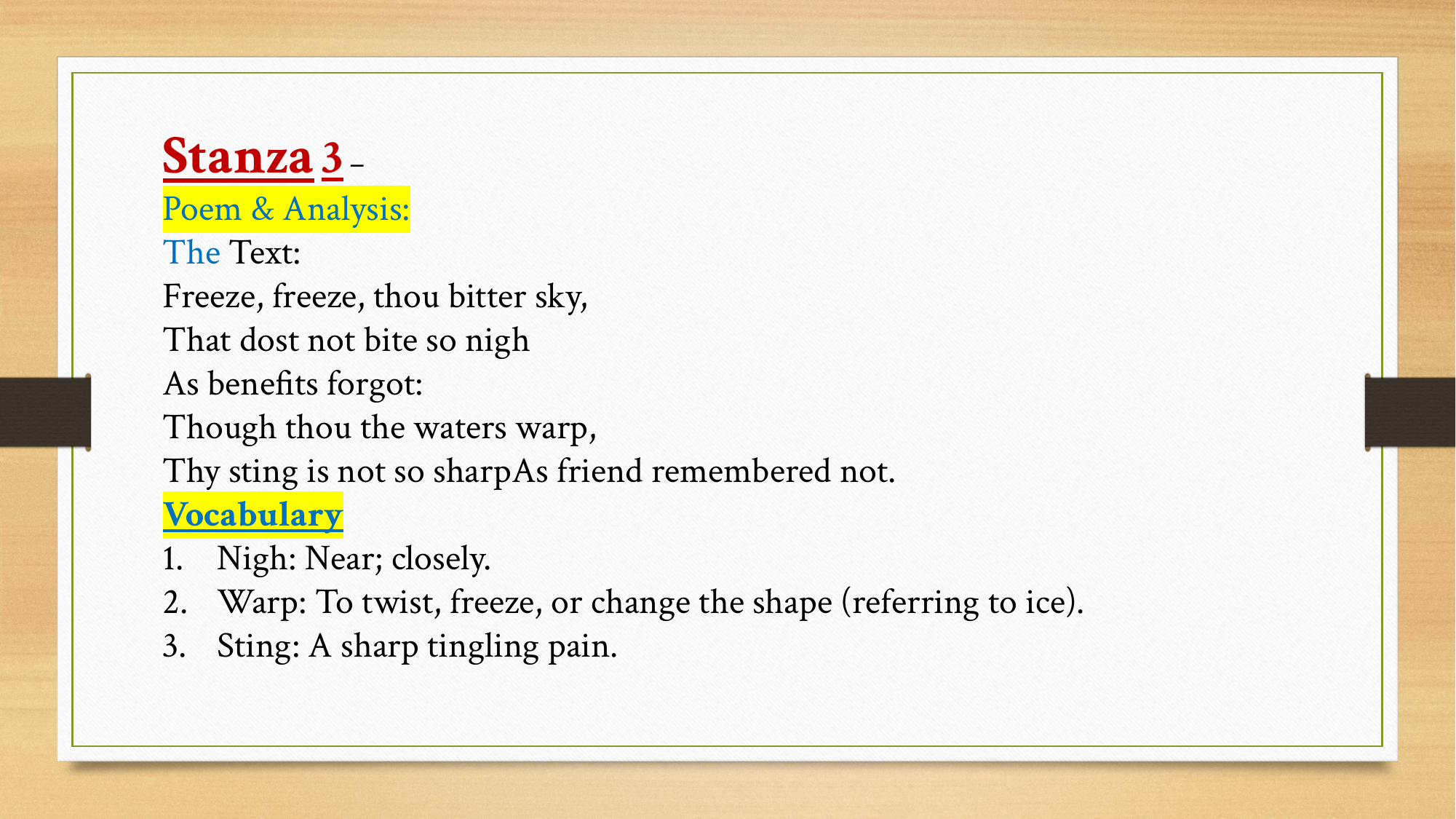

Stanza 3 –
Poem & Analysis:
The Text:
Freeze, freeze, thou bitter sky,
That dost not bite so nigh
As benefits forgot:
Though thou the waters warp,
Thy sting is not so sharpAs friend remembered not.
Vocabulary
Nigh: Near; closely.
Warp: To twist, freeze, or change the shape (referring to ice).
Sting: A sharp tingling pain.